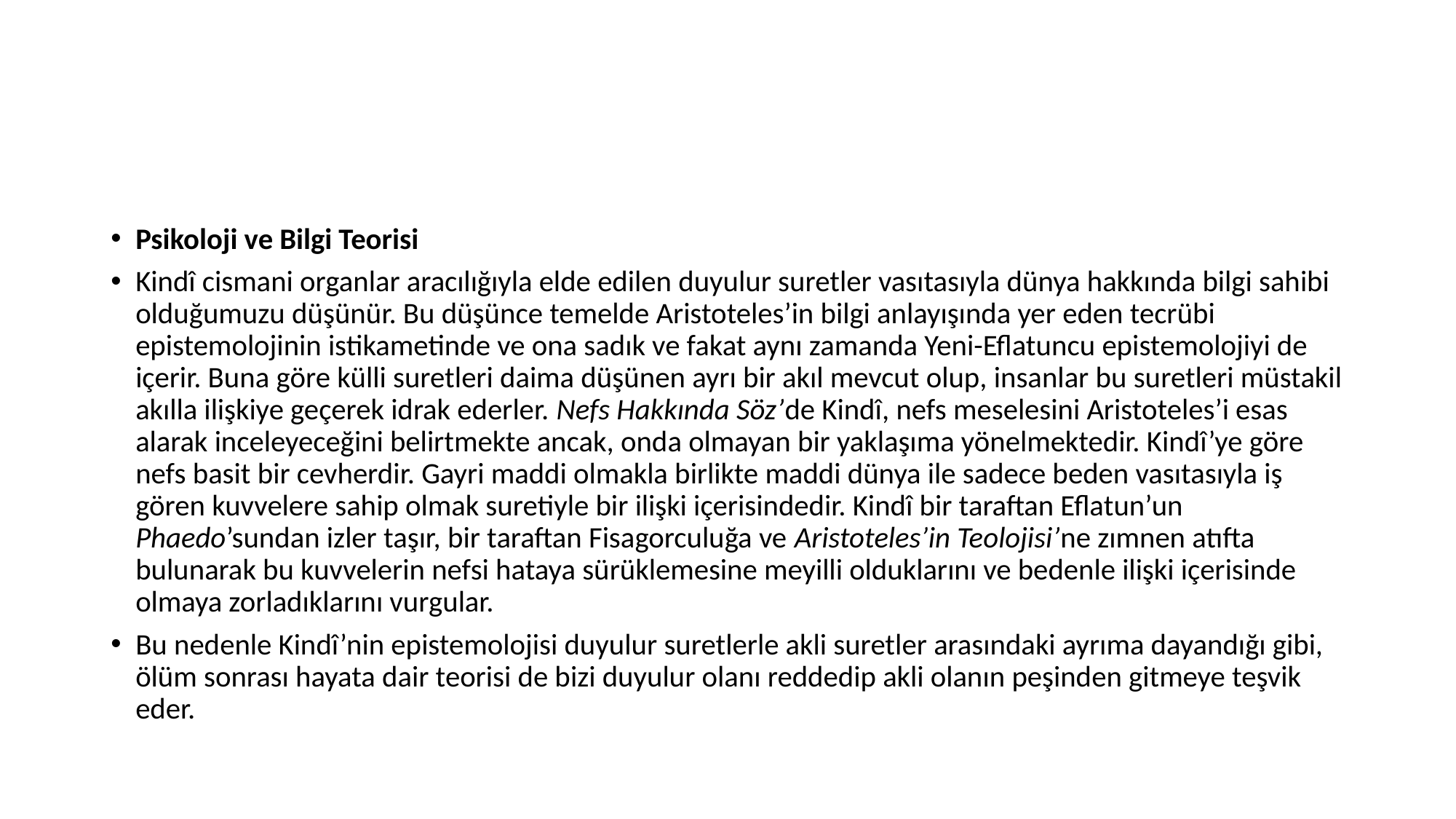

#
Psikoloji ve Bilgi Teorisi
Kindî cismani organlar aracılığıyla elde edilen duyulur suretler vasıtasıyla dünya hakkında bilgi sahibi olduğumuzu düşünür. Bu düşünce temelde Aristoteles’in bilgi anlayışında yer eden tecrübi epistemolojinin istikametinde ve ona sadık ve fakat aynı zamanda Yeni-Eflatuncu epistemolojiyi de içerir. Buna göre külli suretleri daima düşünen ayrı bir akıl mevcut olup, insanlar bu suretleri müstakil akılla ilişkiye geçerek idrak ederler. Nefs Hakkında Söz’de Kindî, nefs meselesini Aristoteles’i esas alarak inceleyeceğini belirtmekte ancak, onda olmayan bir yaklaşıma yönelmektedir. Kindî’ye göre nefs basit bir cevherdir. Gayri maddi olmakla birlikte maddi dünya ile sadece beden vasıtasıyla iş gören kuvvelere sahip olmak suretiyle bir ilişki içerisindedir. Kindî bir taraftan Eflatun’un Phaedo’sundan izler taşır, bir taraftan Fisagorculuğa ve Aristoteles’in Teolojisi’ne zımnen atıfta bulunarak bu kuvvelerin nefsi hataya sürüklemesine meyilli olduklarını ve bedenle ilişki içerisinde olmaya zorladıklarını vurgular.
Bu nedenle Kindî’nin epistemolojisi duyulur suretlerle akli suretler arasındaki ayrıma dayandığı gibi,  ölüm sonrası hayata dair teorisi de bizi duyulur olanı reddedip akli olanın peşinden gitmeye teşvik eder.